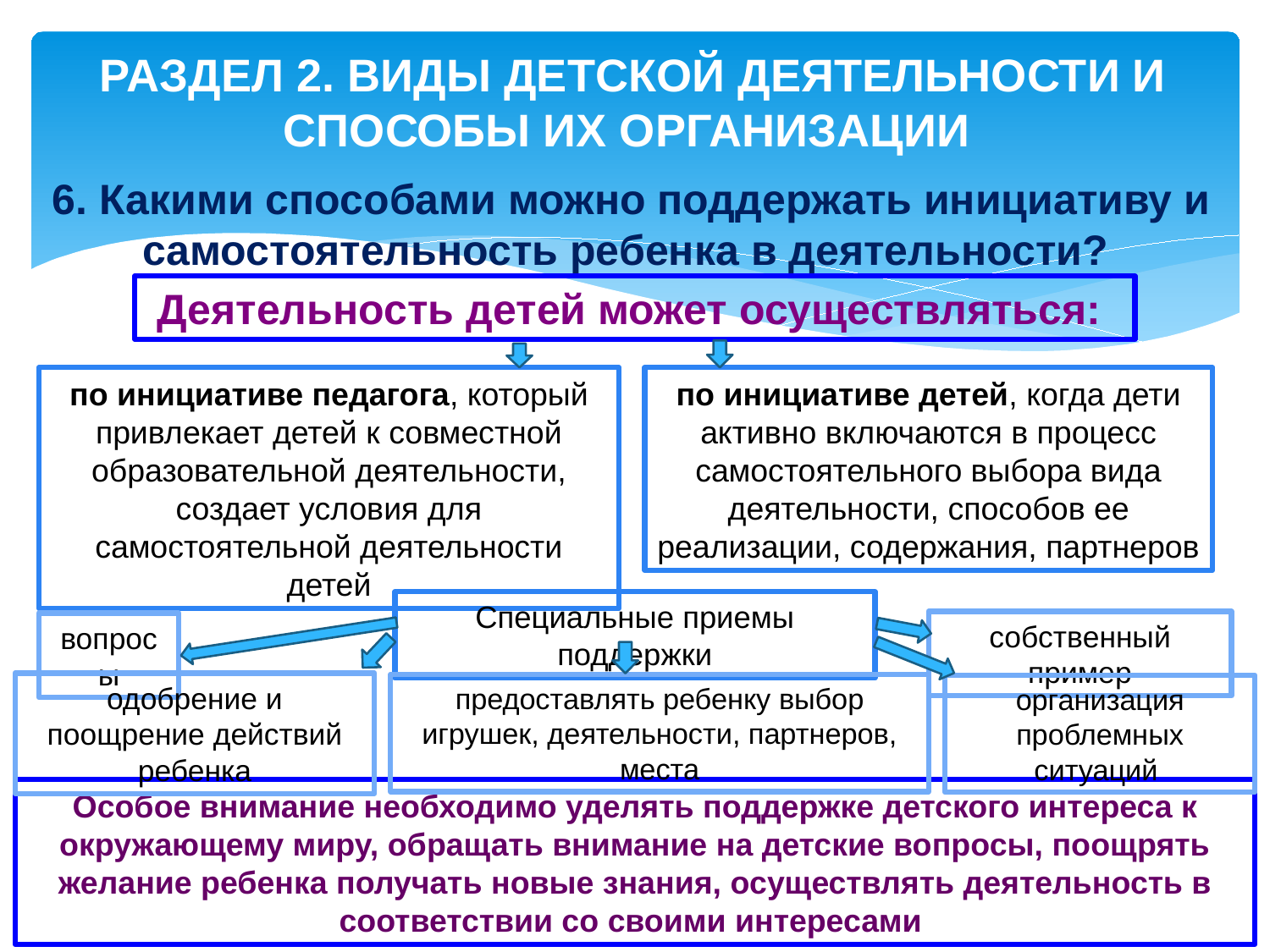

# РАЗДЕЛ 2. ВИДЫ ДЕТСКОЙ ДЕЯТЕЛЬНОСТИ И СПОСОБЫ ИХ ОРГАНИЗАЦИИ
6. Какими способами можно поддержать инициативу и самостоятельность ребенка в деятельности?
Деятельность детей может осуществляться:

по инициативе педагога, который привлекает детей к совместной образовательной деятельности, создает условия для самостоятельной деятельности детей
по инициативе детей, когда дети активно включаются в процесс самостоятельного выбора вида деятельности, способов ее реализации, содержания, партнеров
Специальные приемы поддержки
собственный пример
вопросы

одобрение и поощрение действий ребенка
предоставлять ребенку выбор игрушек, деятельности, партнеров, места
организация проблемных ситуаций
Особое внимание необходимо уделять поддержке детского интереса к окружающему миру, обращать внимание на детские вопросы, поощрять желание ребенка получать новые знания, осуществлять деятельность в соответствии со своими интересами